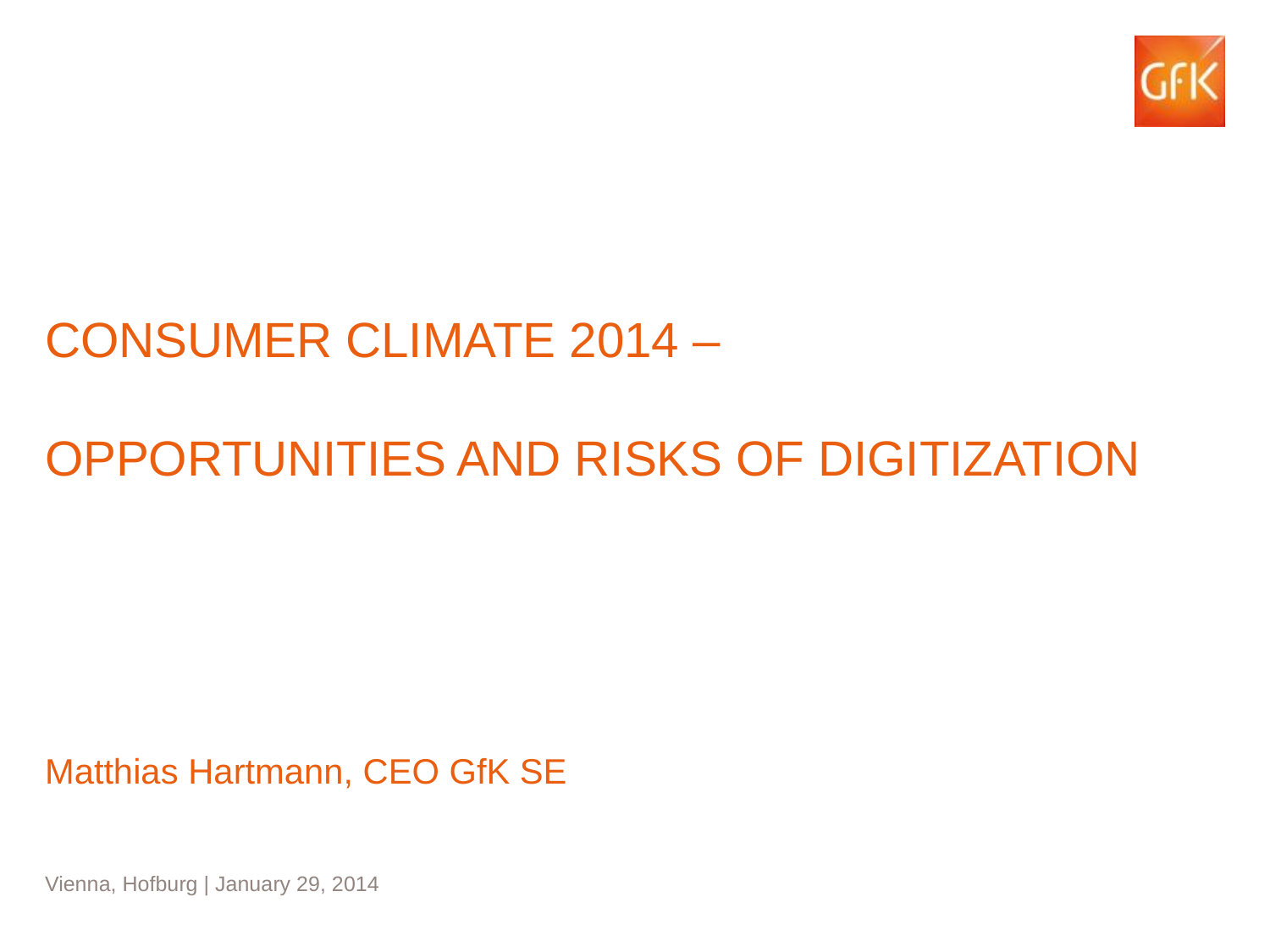

# Consumer Climate 2014 – opportunities and risks of digitization
Matthias Hartmann, CEO GfK SE
Vienna, Hofburg | January 29, 2014